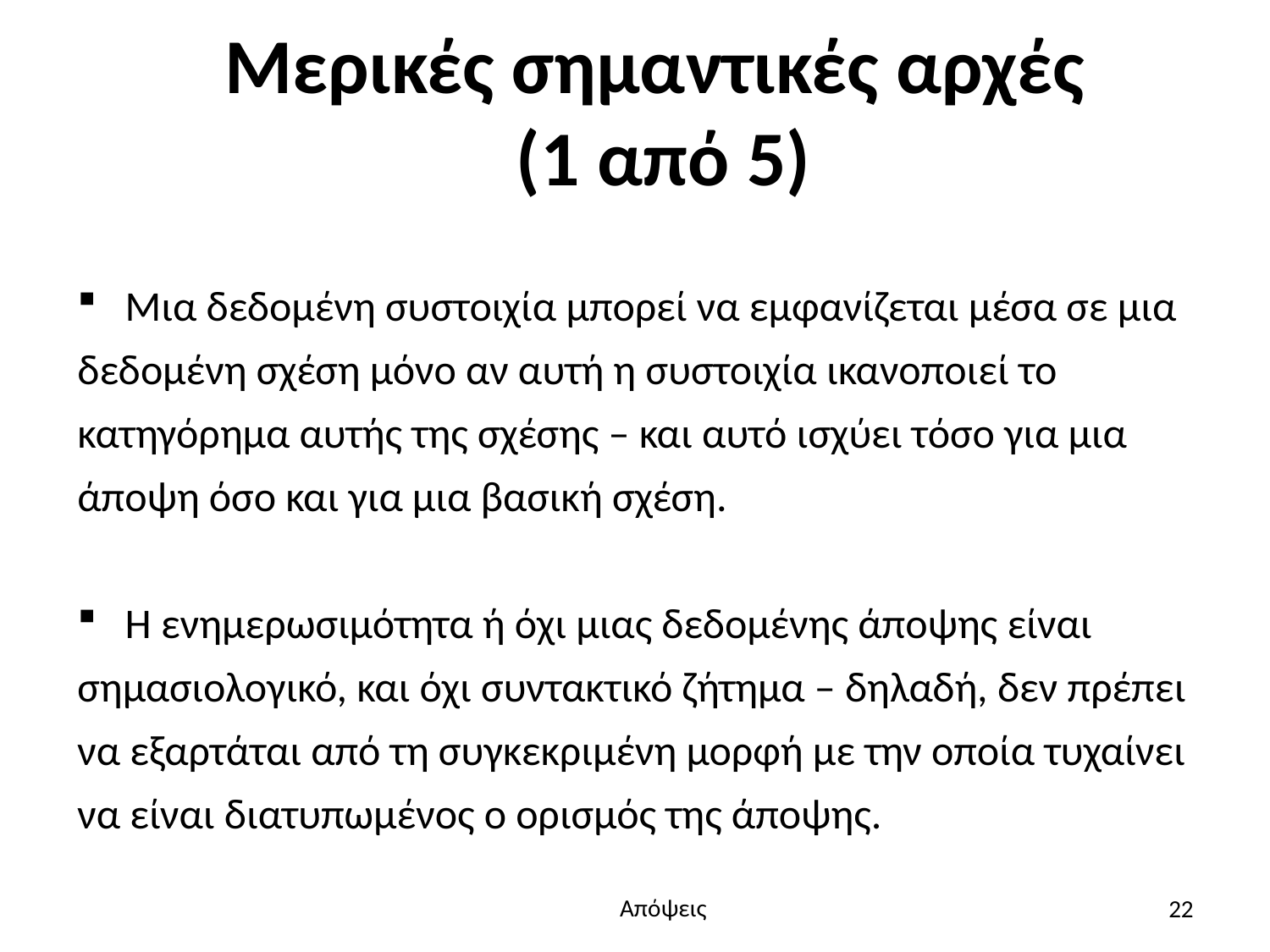

# Μερικές σημαντικές αρχές (1 από 5)
Μια δεδομένη συστοιχία μπορεί να εμφανίζεται μέσα σε μια
δεδομένη σχέση μόνο αν αυτή η συστοιχία ικανοποιεί το
κατηγόρημα αυτής της σχέσης – και αυτό ισχύει τόσο για μια
άποψη όσο και για μια βασική σχέση.

Η ενημερωσιμότητα ή όχι μιας δεδομένης άποψης είναι
σημασιολογικό, και όχι συντακτικό ζήτημα – δηλαδή, δεν πρέπει
να εξαρτάται από τη συγκεκριμένη μορφή με την οποία τυχαίνει
να είναι διατυπωμένος ο ορισμός της άποψης.

22
Απόψεις